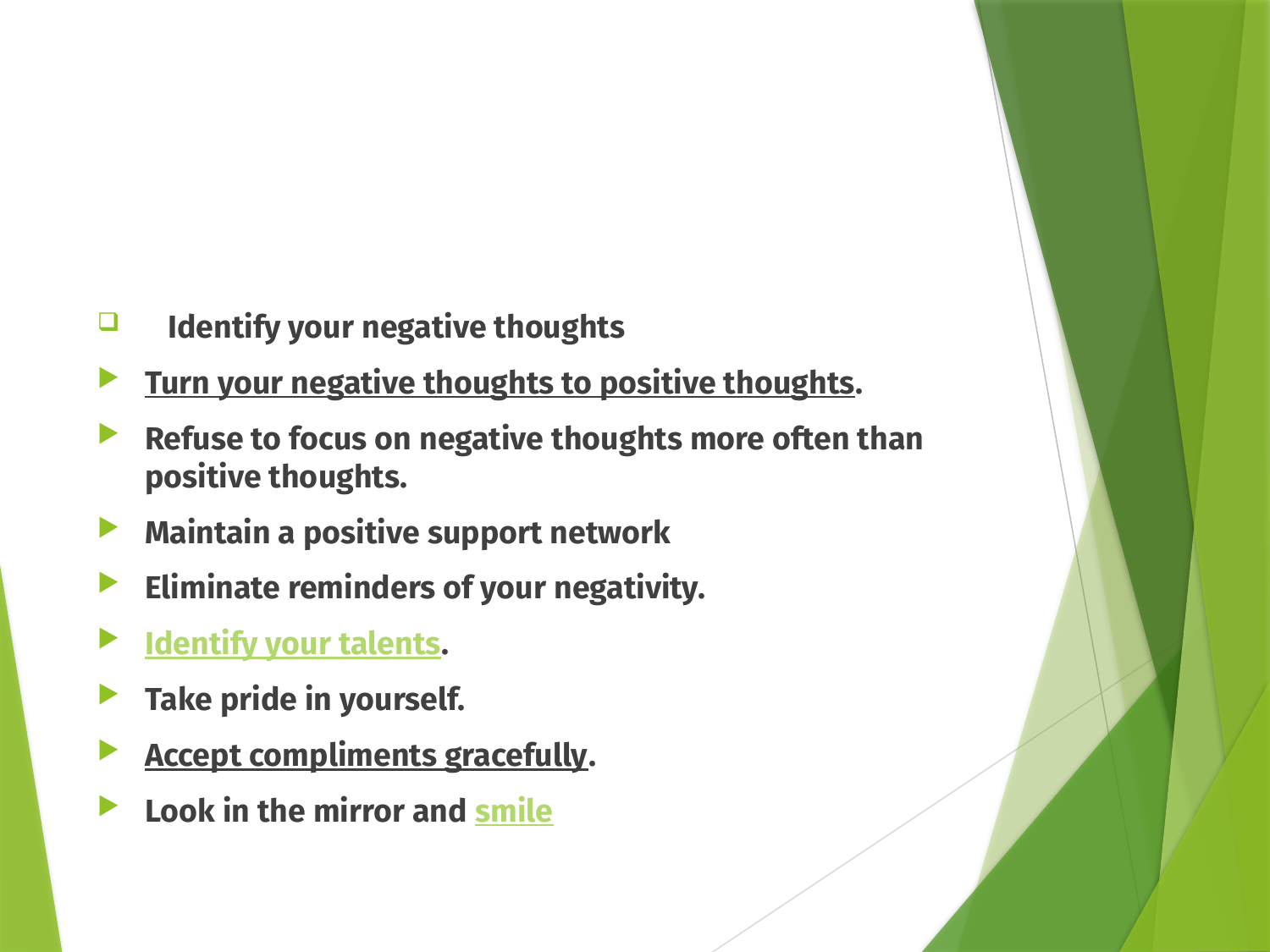

#
   Identify your negative thoughts
Turn your negative thoughts to positive thoughts.
Refuse to focus on negative thoughts more often than positive thoughts.
Maintain a positive support network
Eliminate reminders of your negativity.
Identify your talents.
Take pride in yourself.
Accept compliments gracefully.
Look in the mirror and smile